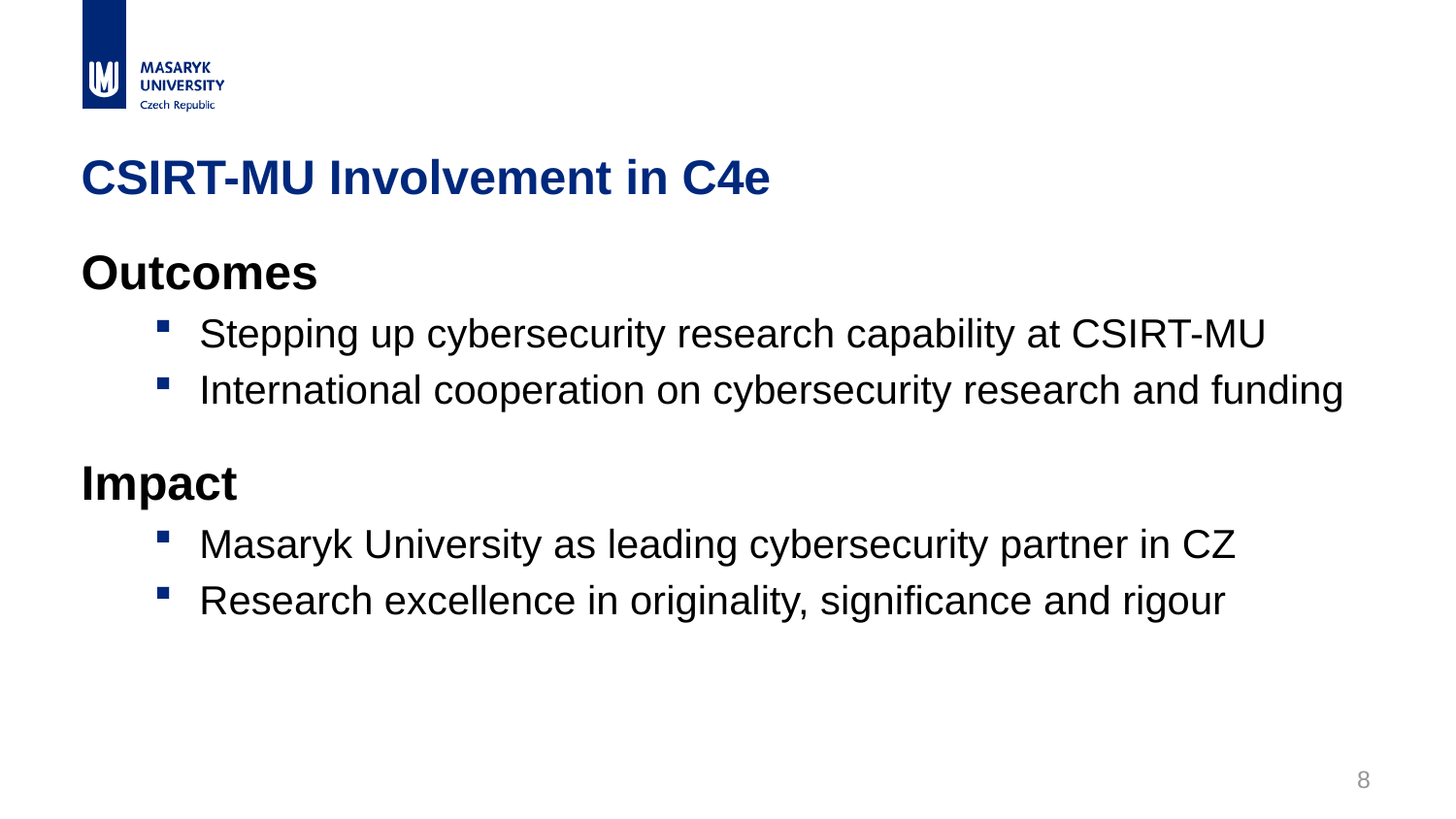

# CSIRT-MU Involvement in C4e
Outcomes
Stepping up cybersecurity research capability at CSIRT-MU
International cooperation on cybersecurity research and funding
Impact
Masaryk University as leading cybersecurity partner in CZ
Research excellence in originality, significance and rigour
8